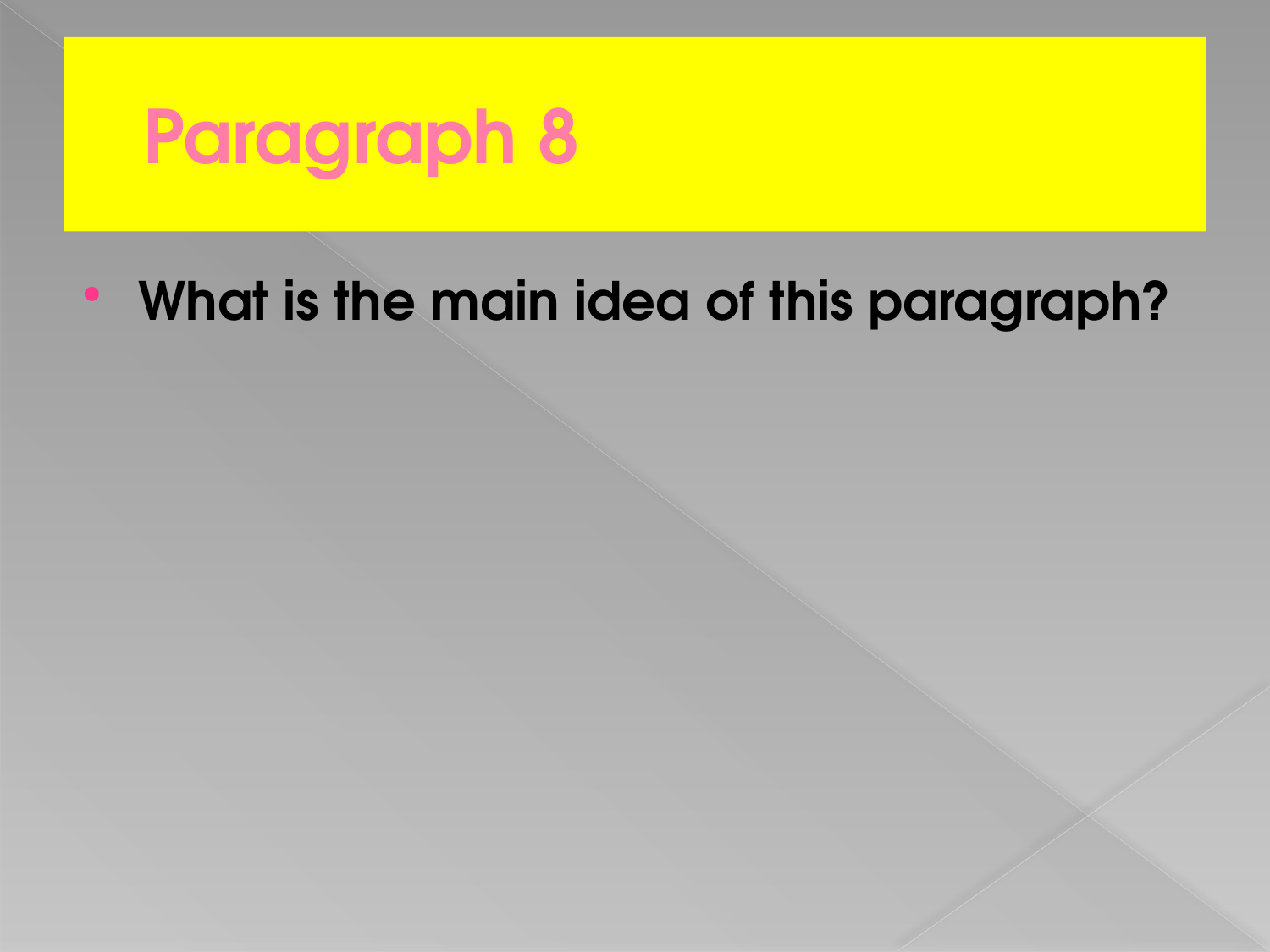

# Paragraph 8
What is the main idea of this paragraph?